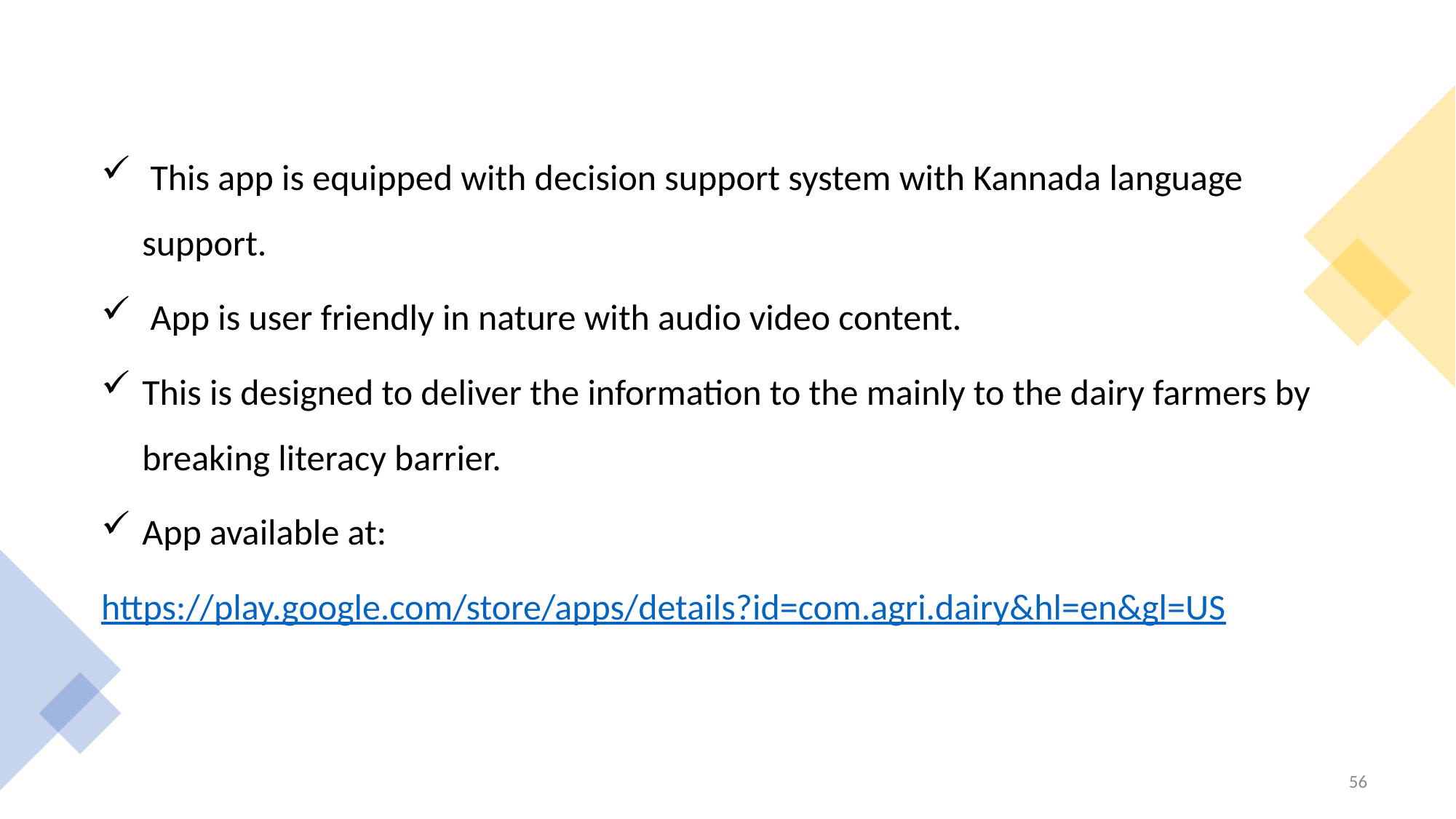

This app is equipped with decision support system with Kannada language support.
 App is user friendly in nature with audio video content.
This is designed to deliver the information to the mainly to the dairy farmers by breaking literacy barrier.
App available at:
https://play.google.com/store/apps/details?id=com.agri.dairy&hl=en&gl=US

56